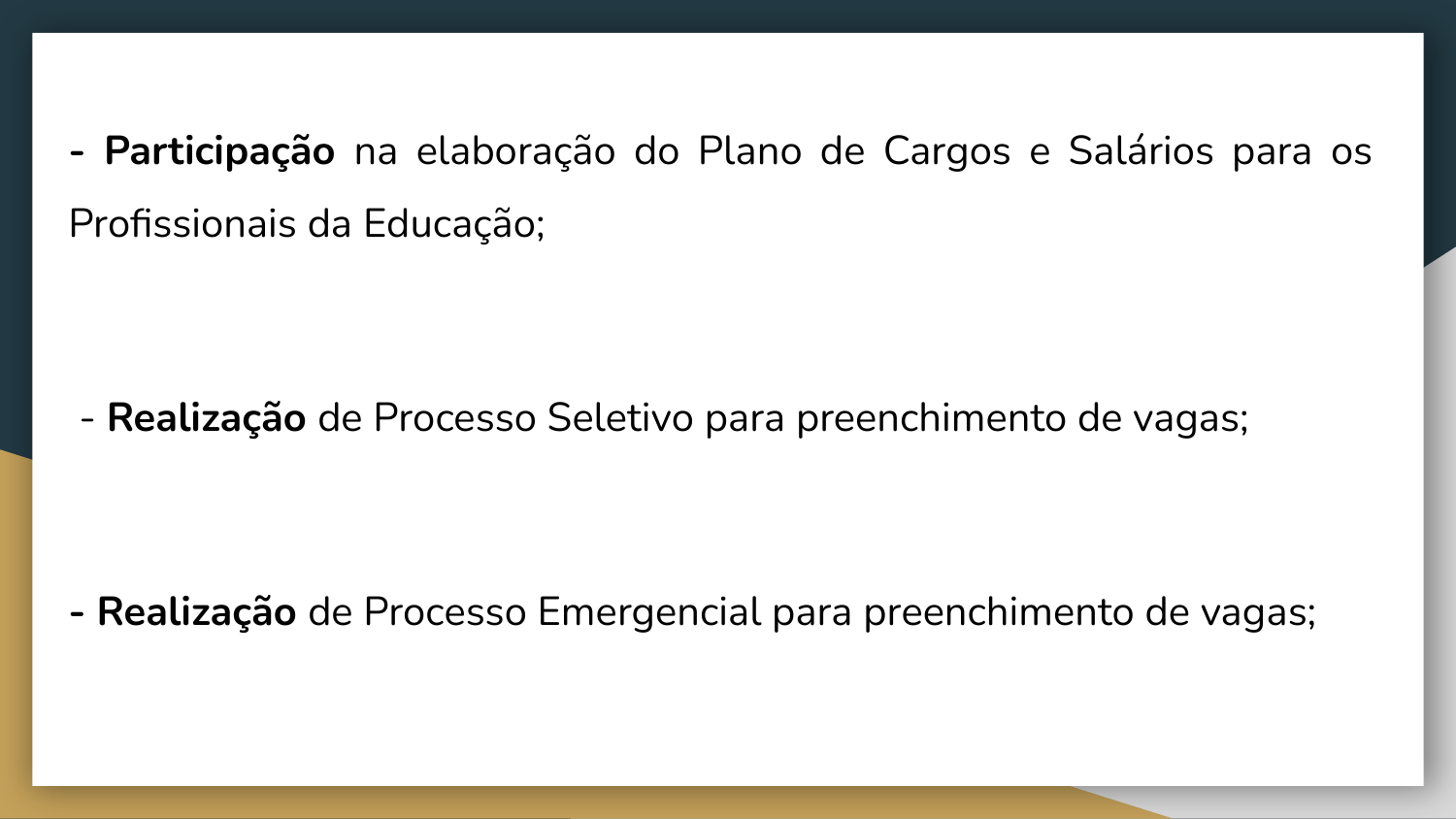

- Participação na elaboração do Plano de Cargos e Salários para os Profissionais da Educação;

 - Realização de Processo Seletivo para preenchimento de vagas;

- Realização de Processo Emergencial para preenchimento de vagas;